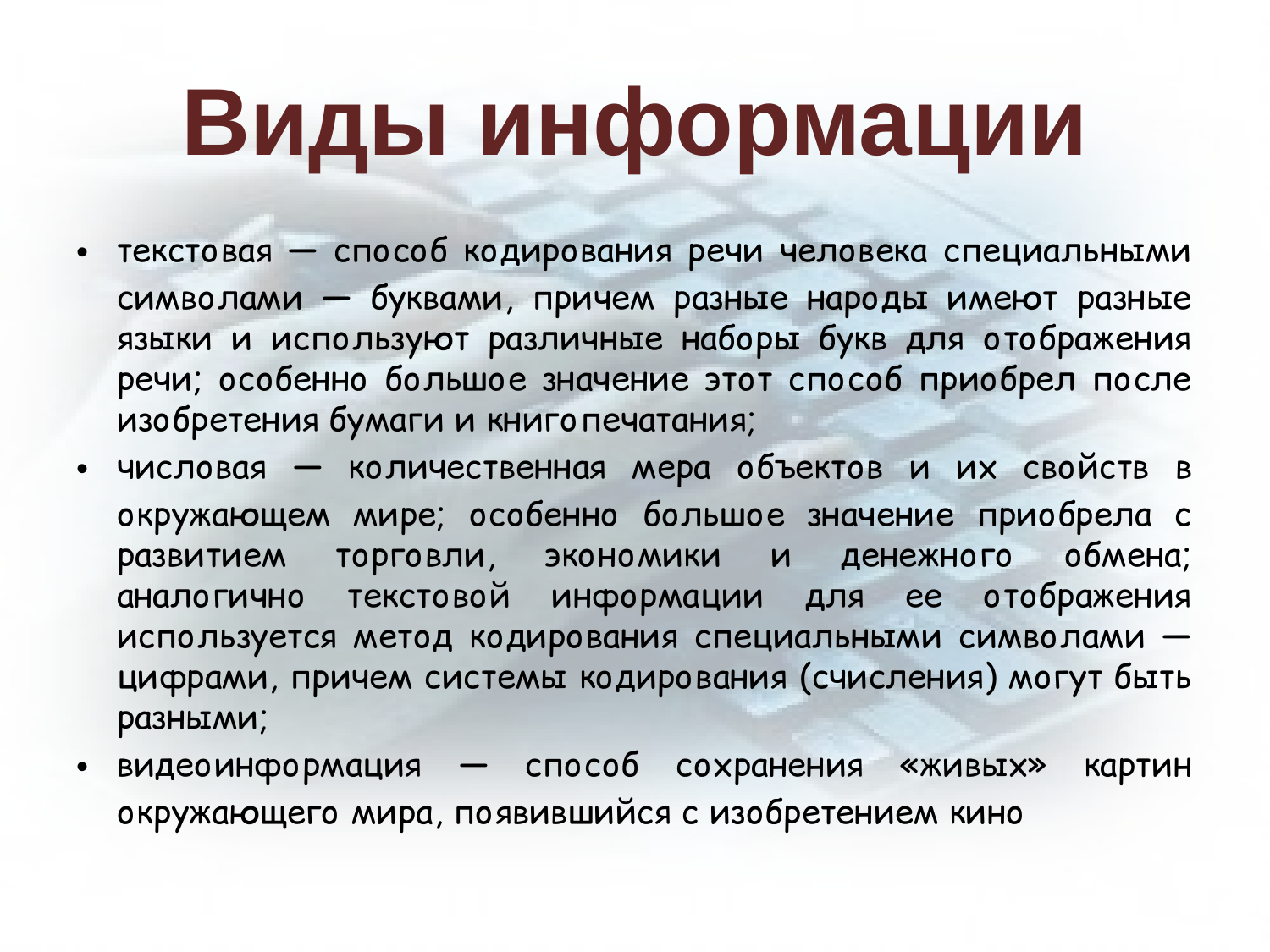

# Виды информации
текстовая — способ кодирования речи человека специальными символами — буквами, причем разные народы имеют разные языки и используют различные наборы букв для отображения речи; особенно большое значение этот способ приобрел после изобретения бумаги и книгопечатания;
числовая — количественная мера объектов и их свойств в окружающем мире; особенно большое значение приобрела с развитием торговли, экономики и денежного обмена; аналогично текстовой информации для ее отображения используется метод кодирования специальными символами — цифрами, причем системы кодирования (счисления) могут быть разными;
видеоинформация — способ сохранения «живых» картин окружающего мира, появившийся с изобретением кино